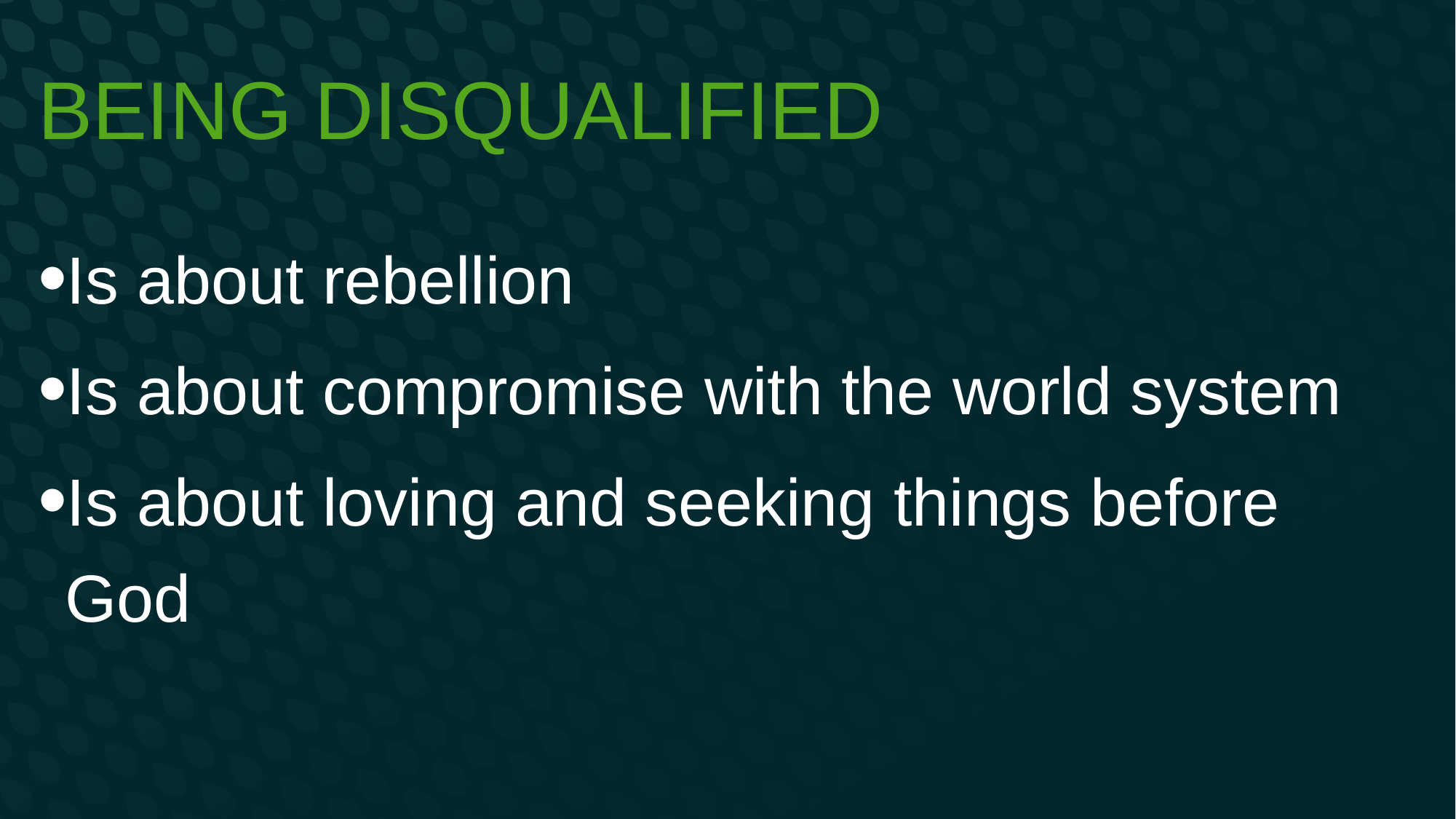

# Being disqualified
Is about rebellion
Is about compromise with the world system
Is about loving and seeking things before God